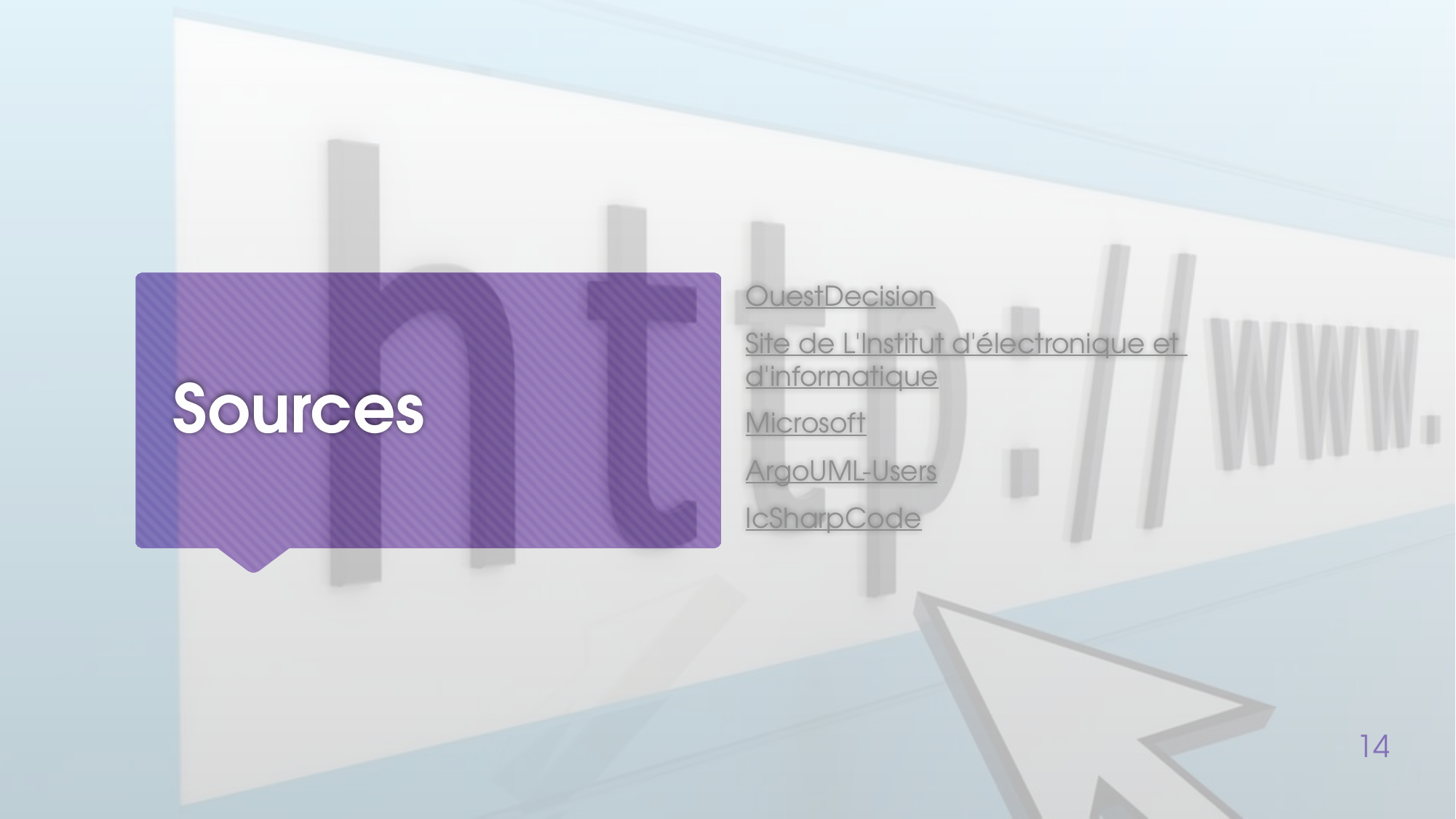

OuestDecision
Site de L'Institut d'électronique et d'informatique
Microsoft
ArgoUML-Users
IcSharpCode

# Sources
14